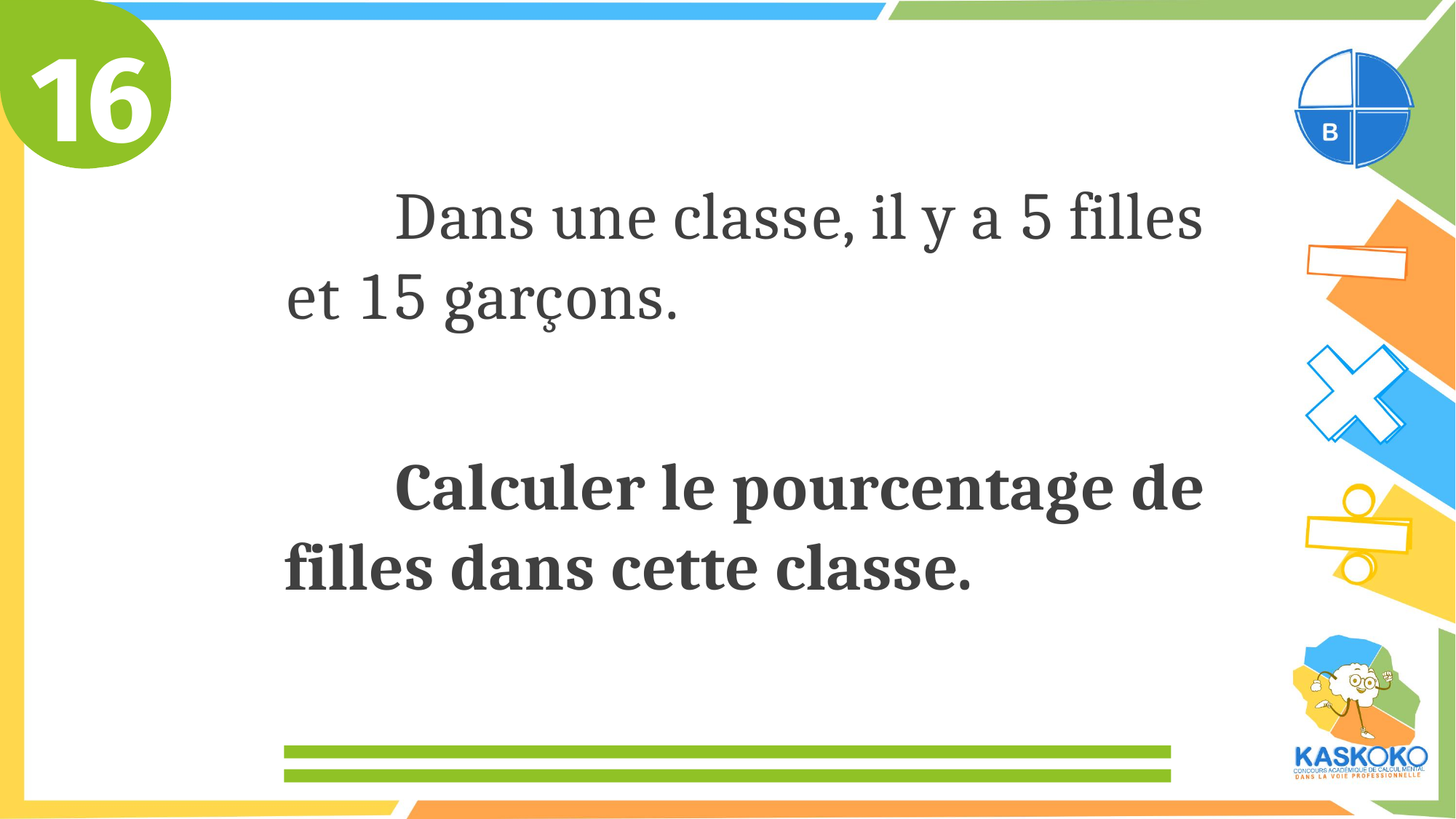

16

	Dans une classe, il y a 5 filles et 15 garçons.

	Calculer le pourcentage de filles dans cette classe.